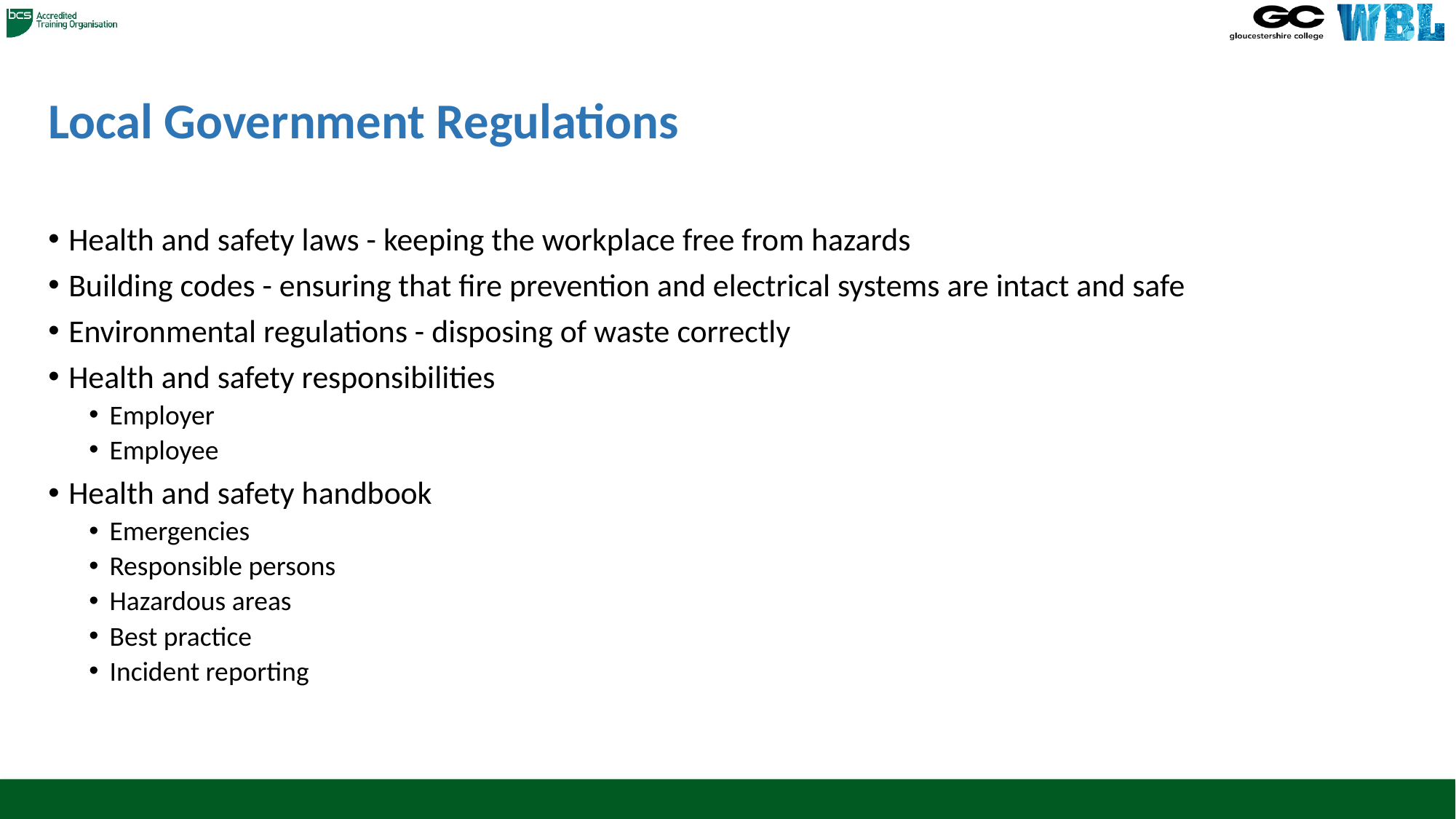

# Local Government Regulations
Health and safety laws - keeping the workplace free from hazards
Building codes - ensuring that fire prevention and electrical systems are intact and safe
Environmental regulations - disposing of waste correctly
Health and safety responsibilities
Employer
Employee
Health and safety handbook
Emergencies
Responsible persons
Hazardous areas
Best practice
Incident reporting